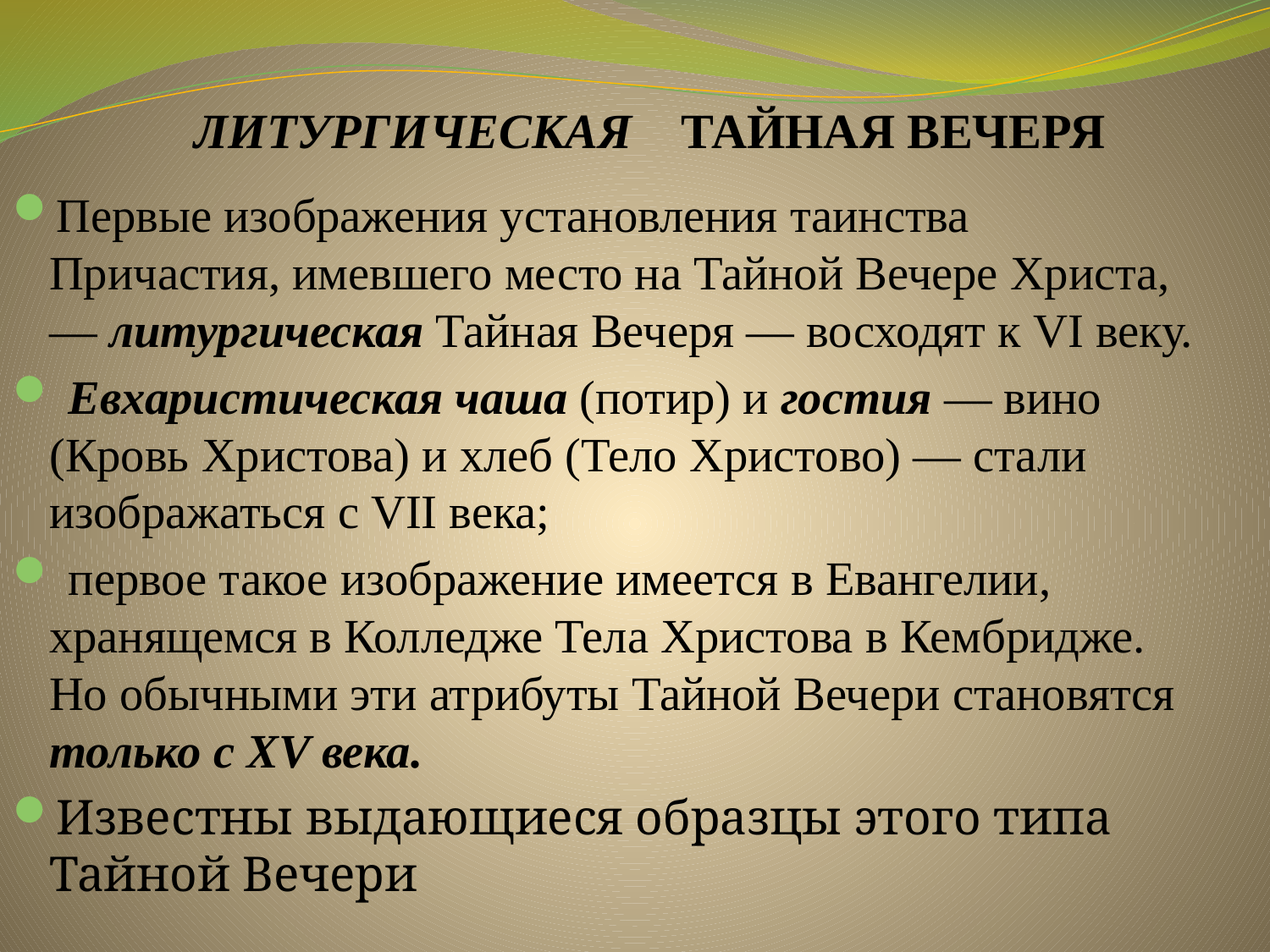

# ЛИТУРГИЧЕСКАЯ    ТАЙНАЯ ВЕЧЕРЯ
Первые изображения установления таинства Причастия, имевшего место на Тайной Вечере Христа, — литургическая Тайная Вечеря — восходят к VI веку.
 Евхаристическая чаша (потир) и гостия — вино (Кровь Христова) и хлеб (Тело Христово) — стали изображаться с VII века;
 первое такое изображение имеется в Евангелии, хранящемся в Колледже Тела Христова в Кембридже. Но обычными эти атрибуты Тайной Вечери становятся только с XV века.
Известны выдающиеся образцы этого типа Тайной Вечери